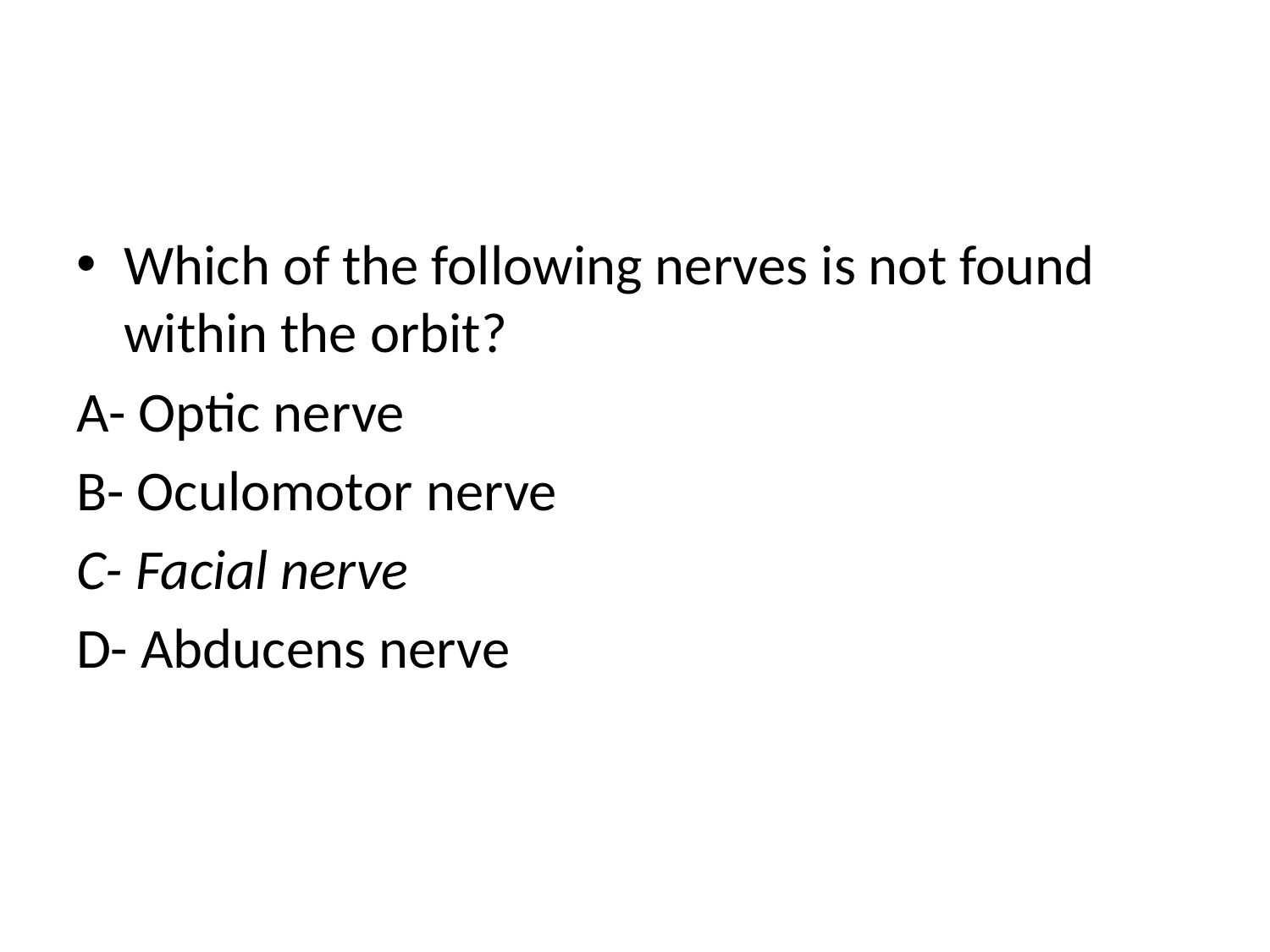

Which of the following nerves is not found within the orbit?
A- Optic nerve
B- Oculomotor nerve
C- Facial nerve
D- Abducens nerve